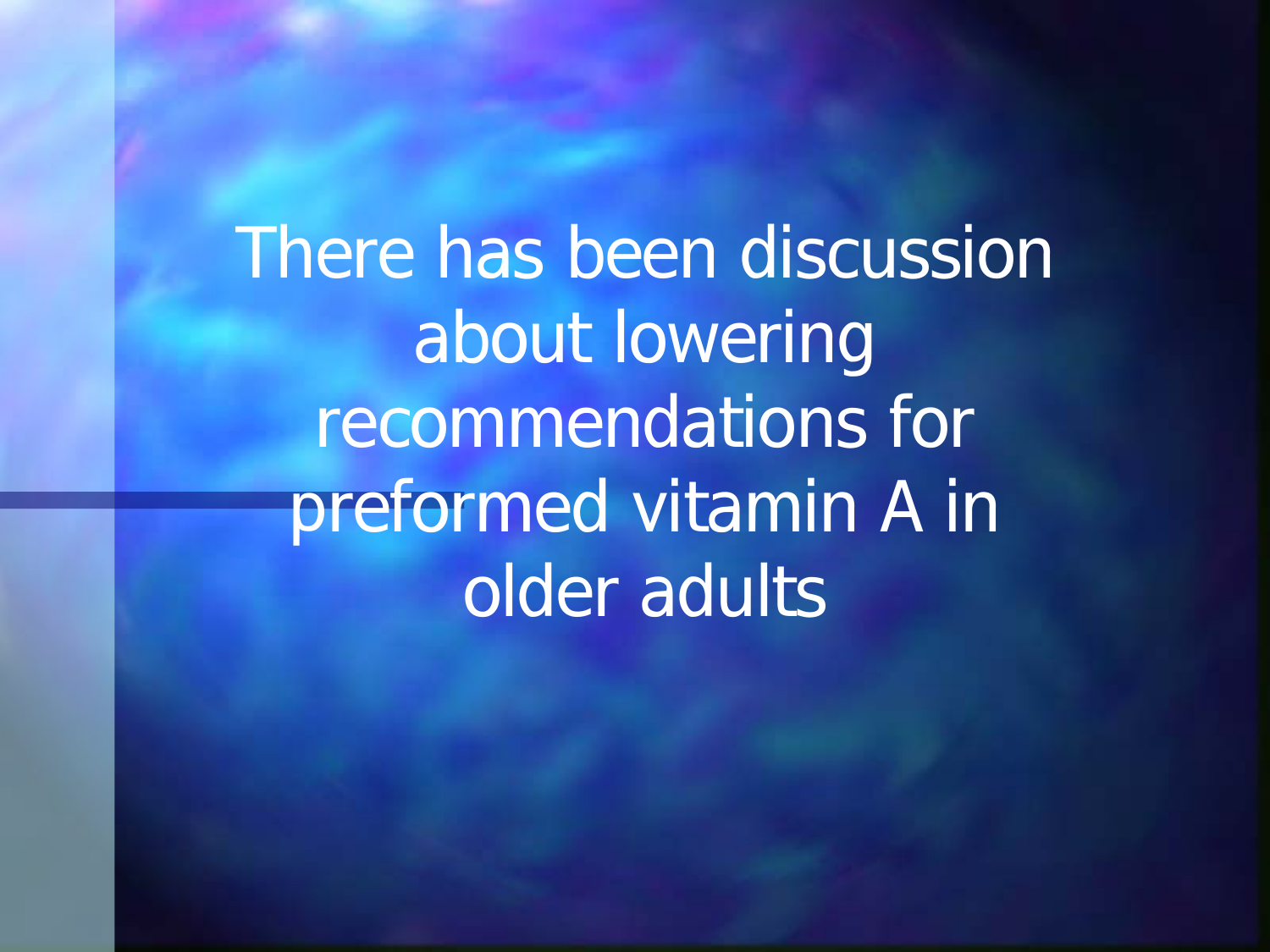

There has been discussion about lowering recommendations for preformed vitamin A in older adults

#